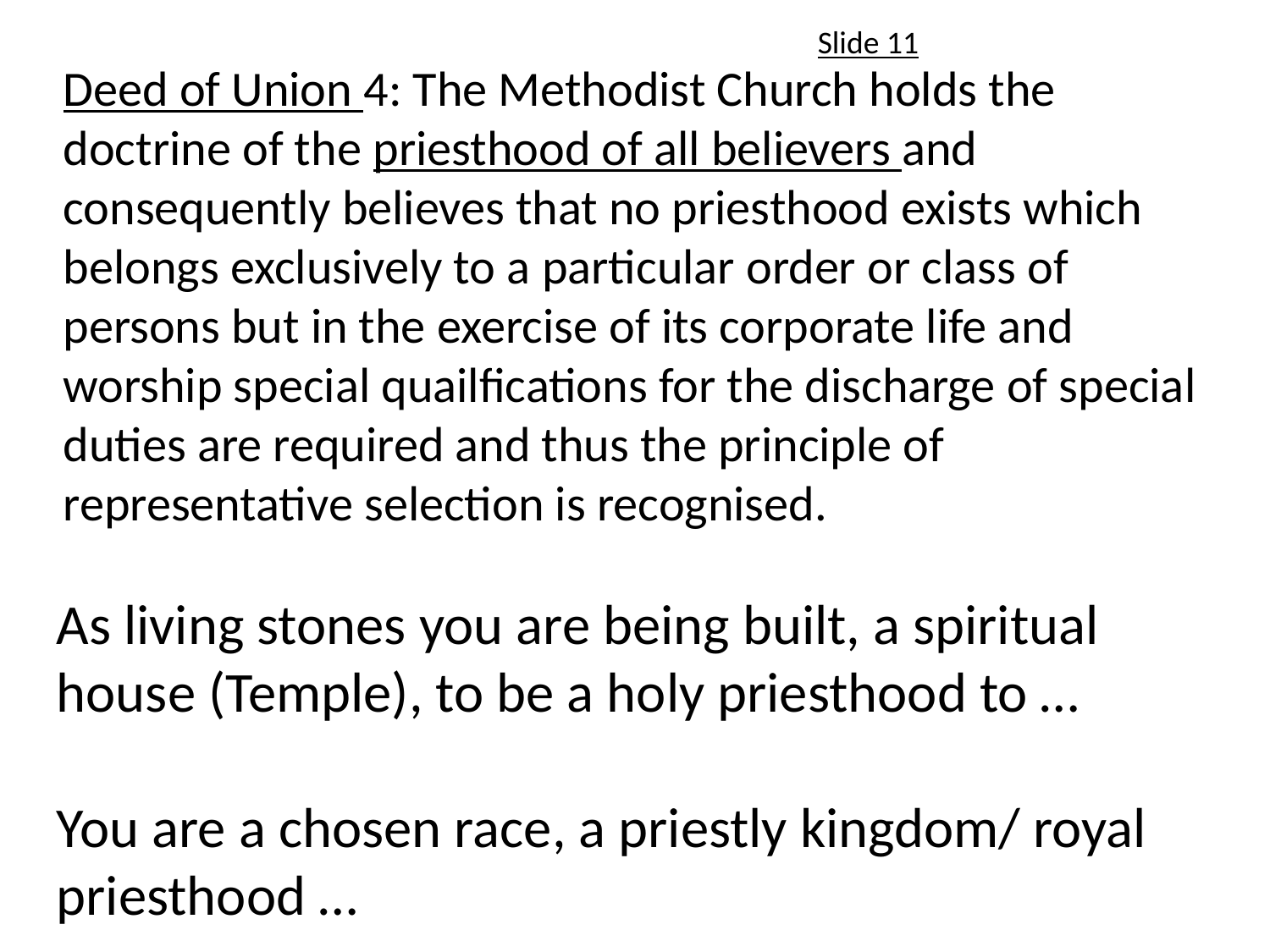

Slide 11
Deed of Union 4: The Methodist Church holds the doctrine of the priesthood of all believers and consequently believes that no priesthood exists which belongs exclusively to a particular order or class of persons but in the exercise of its corporate life and worship special quailfications for the discharge of special duties are required and thus the principle of representative selection is recognised.

As living stones you are being built, a spiritual house (Temple), to be a holy priesthood to …

You are a chosen race, a priestly kingdom/ royal priesthood …